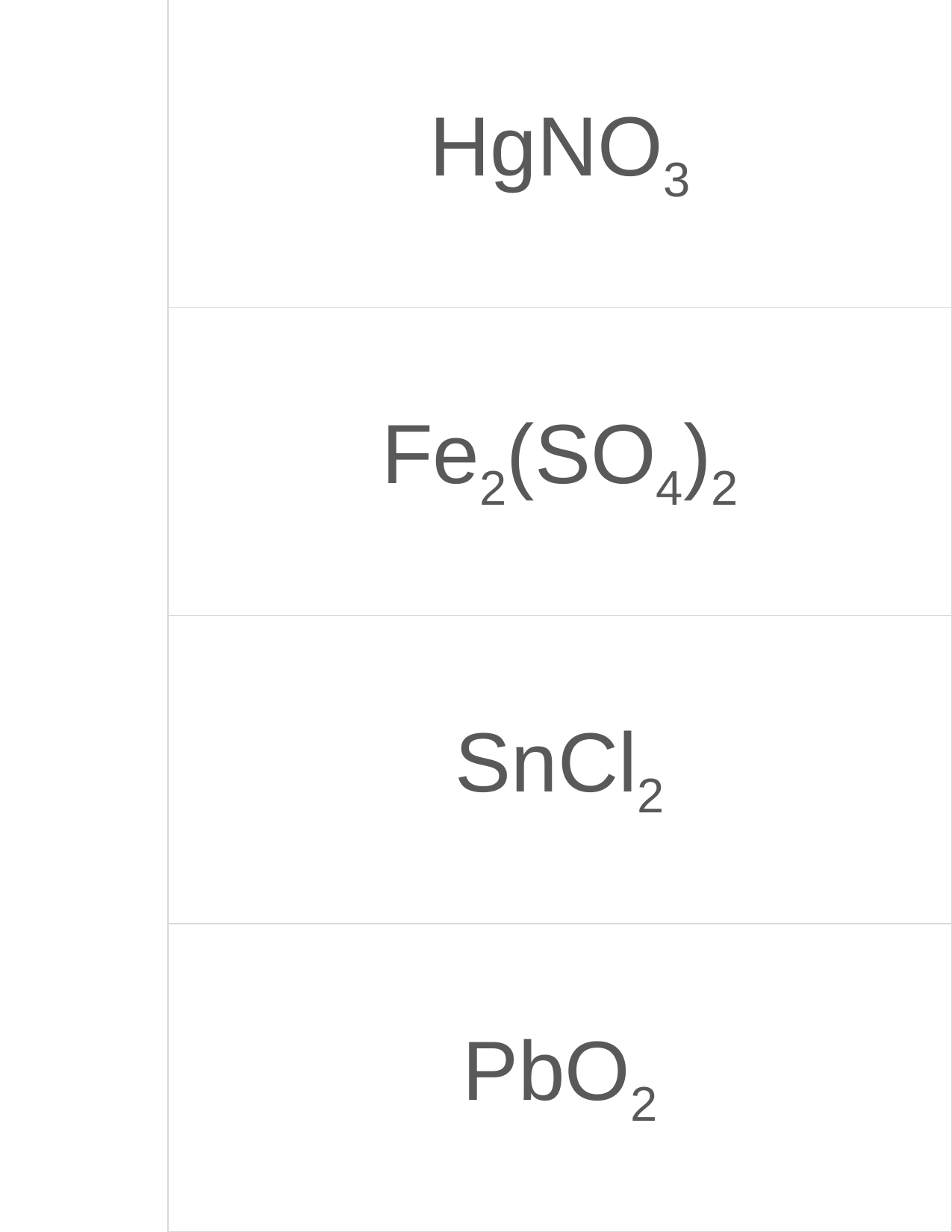

| HgNO3 |
| --- |
| Fe2(SO4)2 |
| SnCl2 |
| PbO2 |